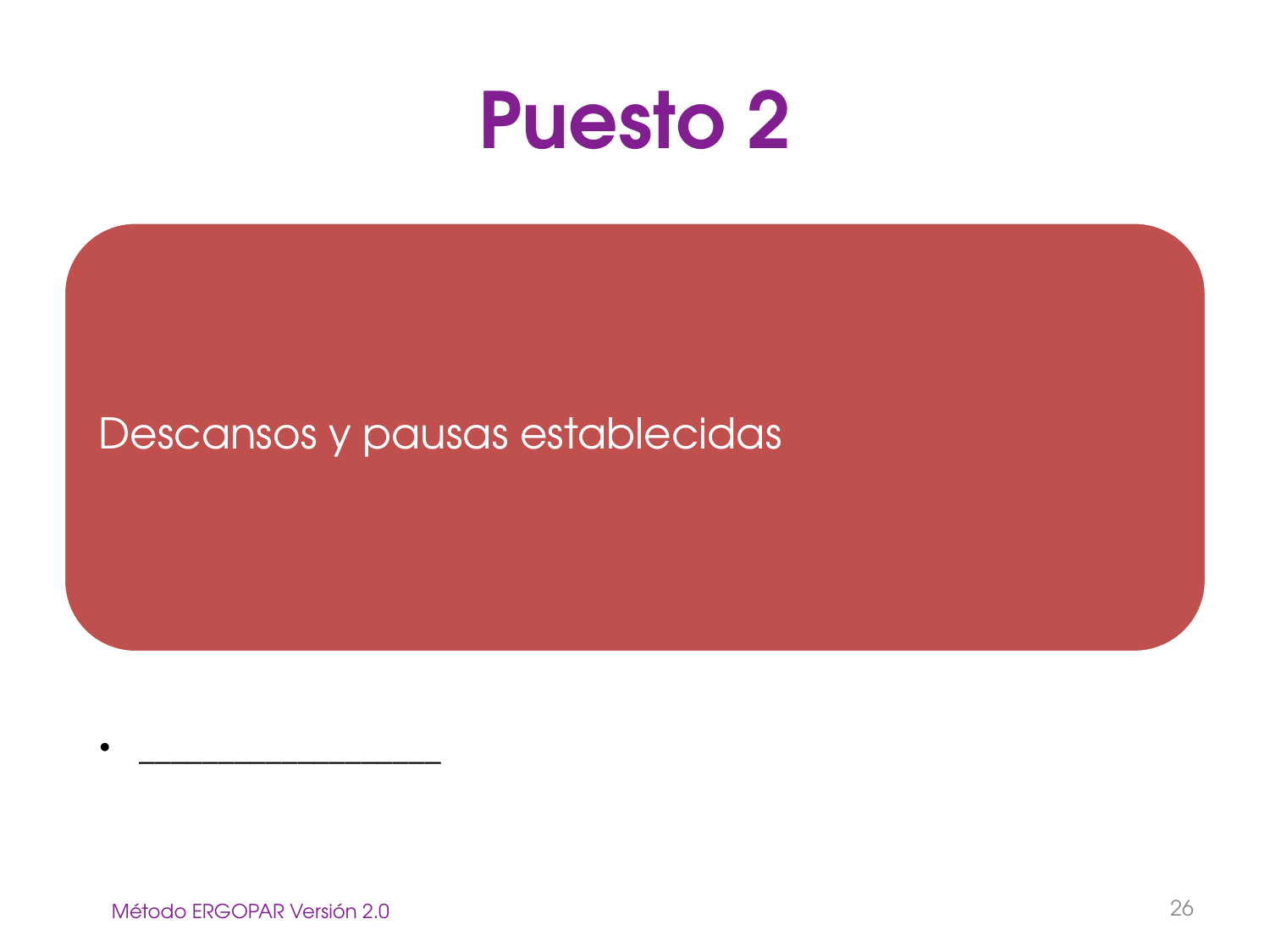

# Puesto 2
Descansos y pausas establecidas
___________________
26
Método ERGOPAR Versión 2.0